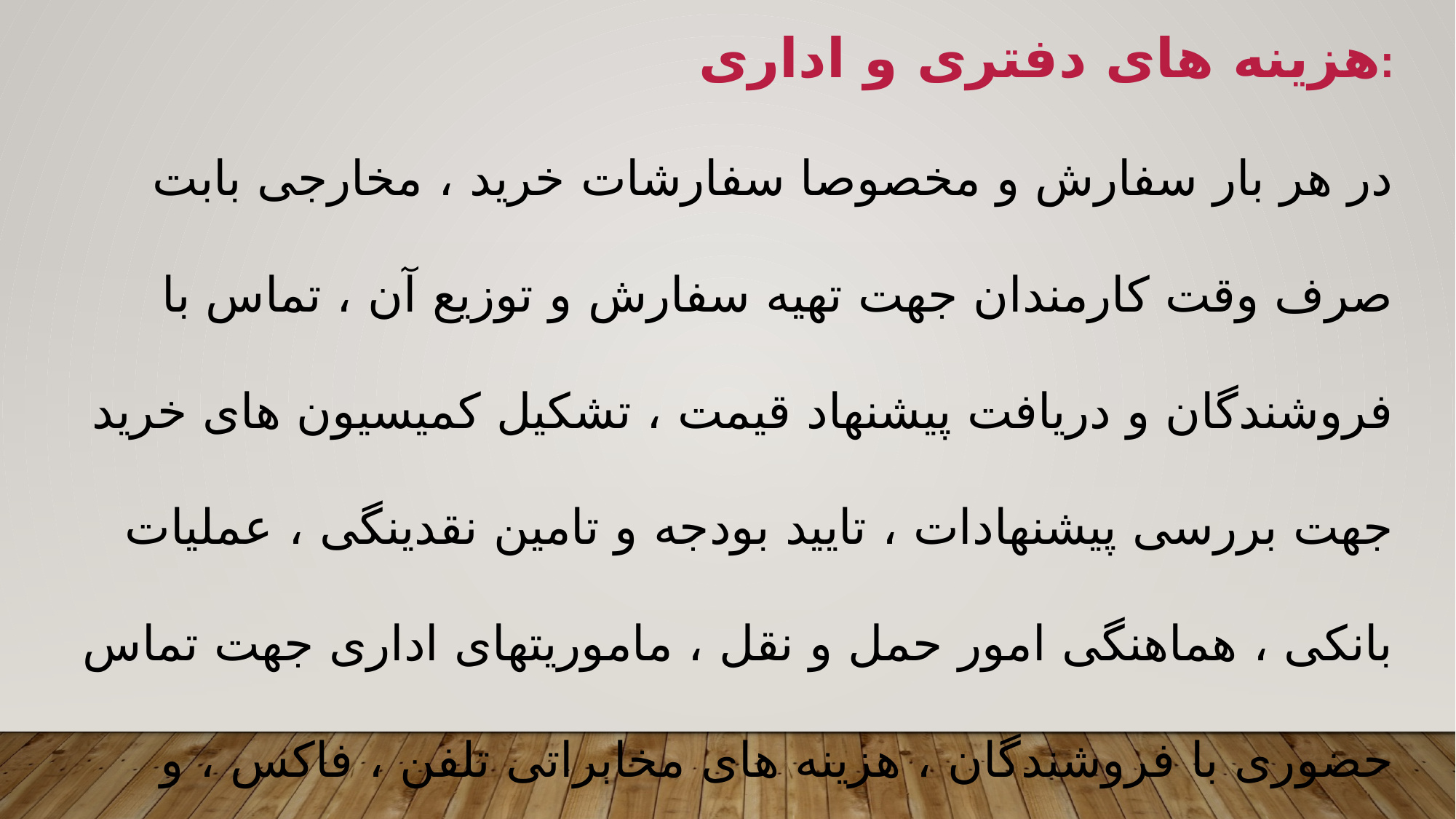

هزینه های دفتری و اداری:
در هر بار سفارش و مخصوصا سفارشات خرید ، مخارجی بابت صرف وقت کارمندان جهت تهیه سفارش و توزیع آن ، تماس با فروشندگان و دریافت پیشنهاد قیمت ، تشکیل کمیسیون های خرید جهت بررسی پیشنهادات ، تایید بودجه و تامین نقدینگی ، عملیات بانکی ، هماهنگی امور حمل و نقل ، ماموریتهای اداری جهت تماس حضوری با فروشندگان ، هزینه های مخابراتی تلفن ، فاکس ، و بسیاری هزینه های دیگر اداری صرف خواهد شد .